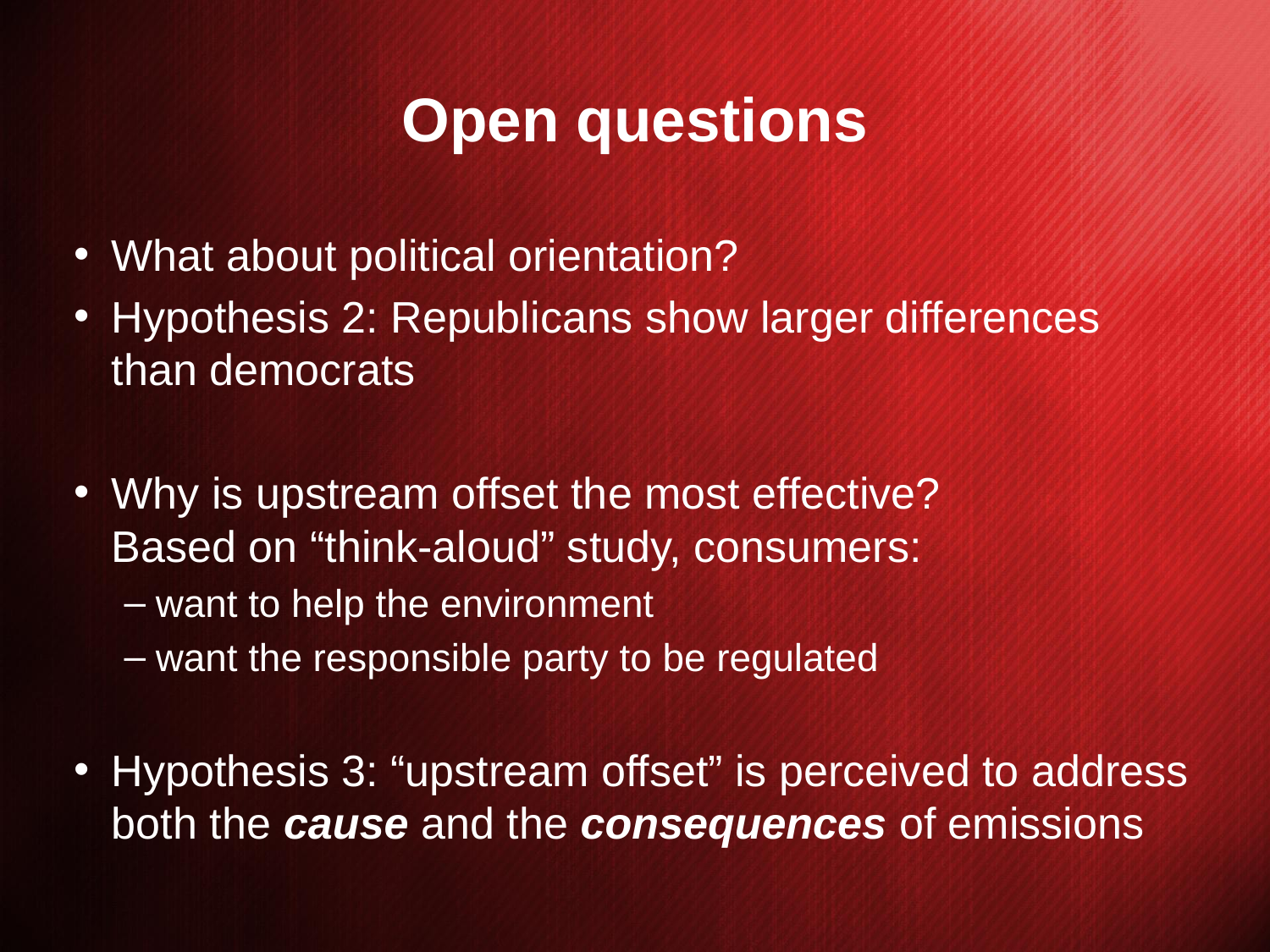

# Open questions
What about political orientation?
Hypothesis 2: Republicans show larger differences than democrats

Why is upstream offset the most effective?
Based on “think-aloud” study, consumers:
want to help the environment
want the responsible party to be regulated

Hypothesis 3: “upstream offset” is perceived to address both the cause and the consequences of emissions